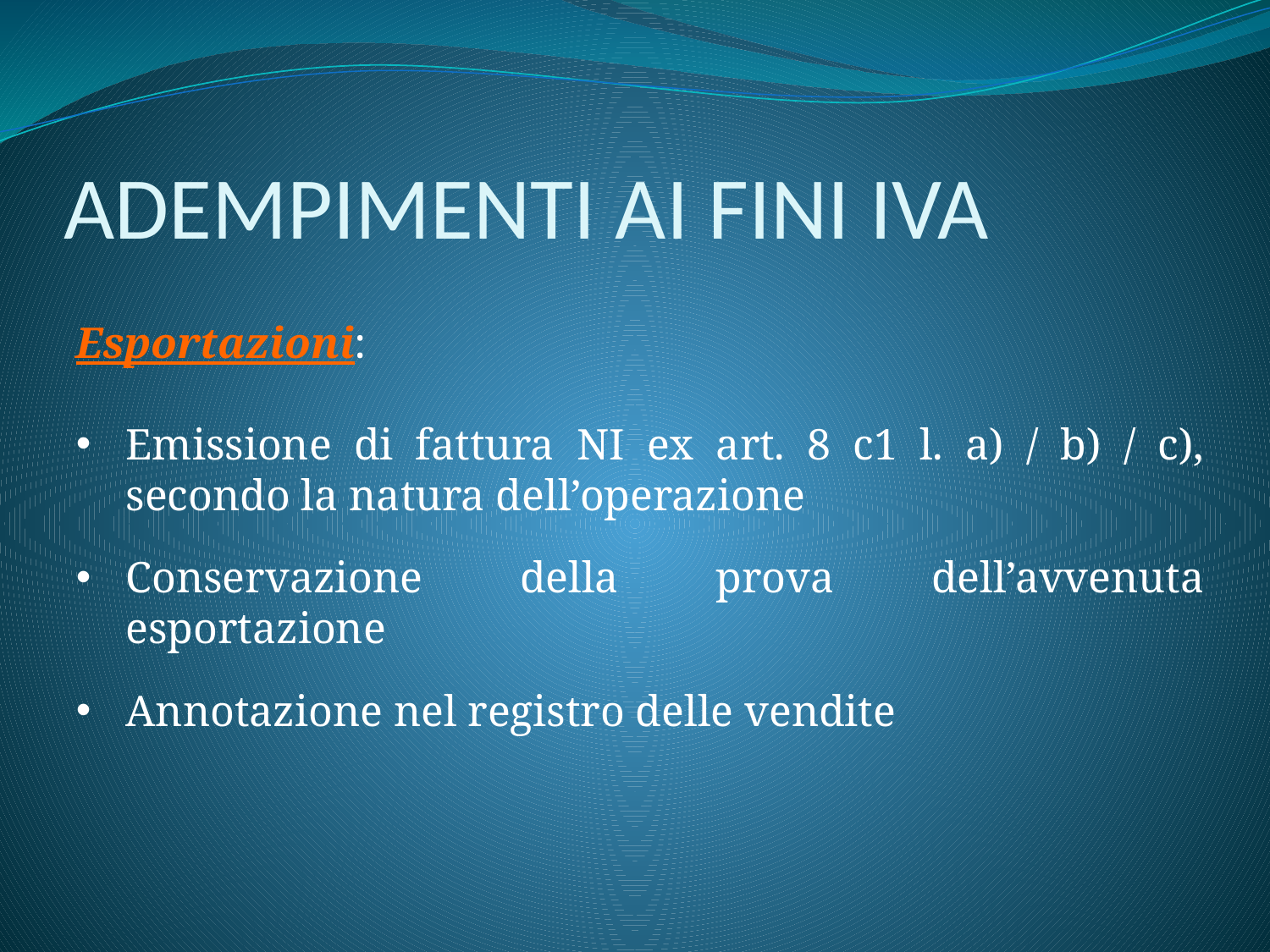

# ADEMPIMENTI AI FINI IVA
Esportazioni:

Emissione di fattura NI ex art. 8 c1 l. a) / b) / c), secondo la natura dell’operazione
Conservazione della prova dell’avvenuta esportazione
Annotazione nel registro delle vendite